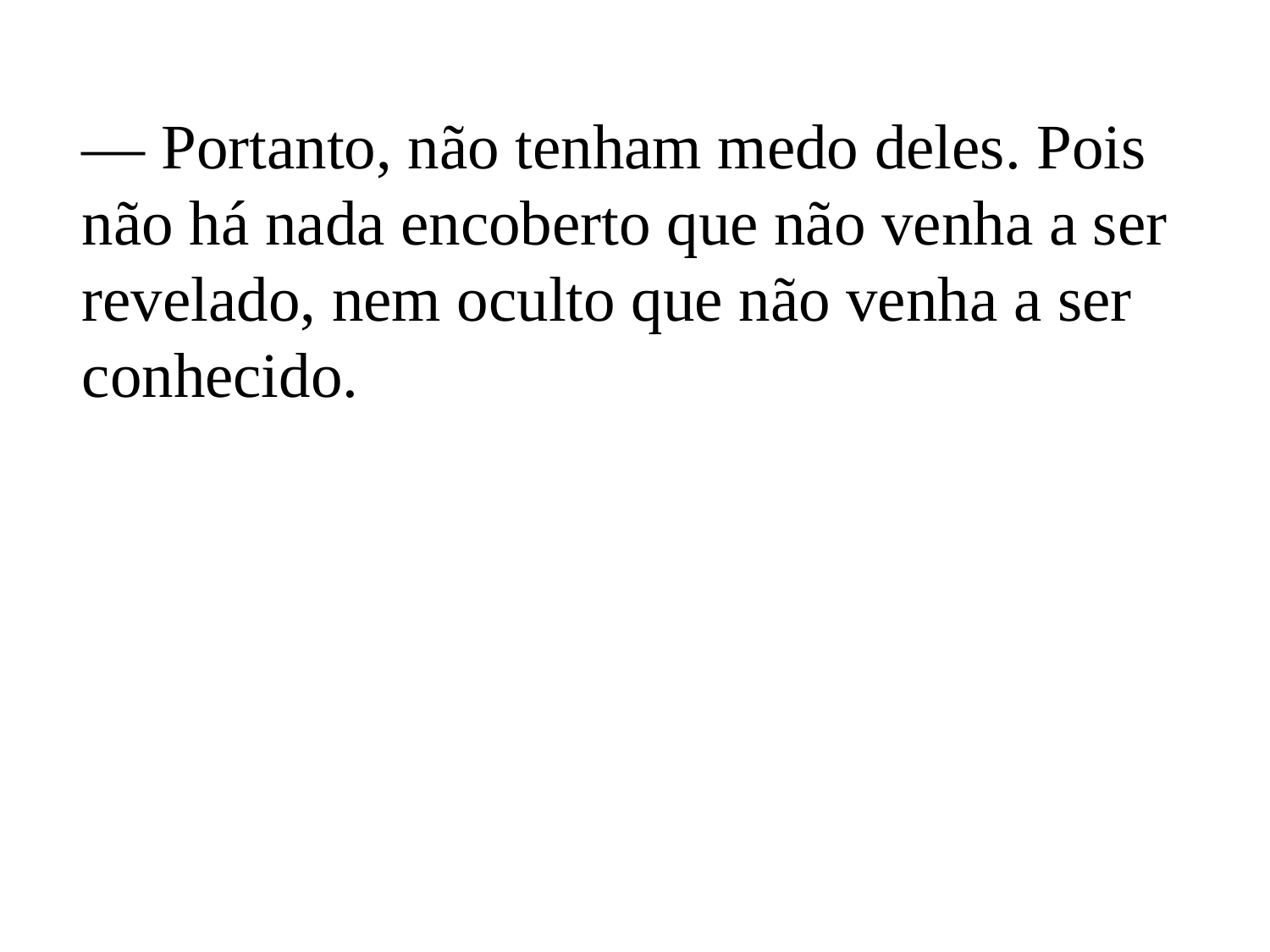

— Portanto, não tenham medo deles. Pois não há nada encoberto que não venha a ser revelado, nem oculto que não venha a ser conhecido.